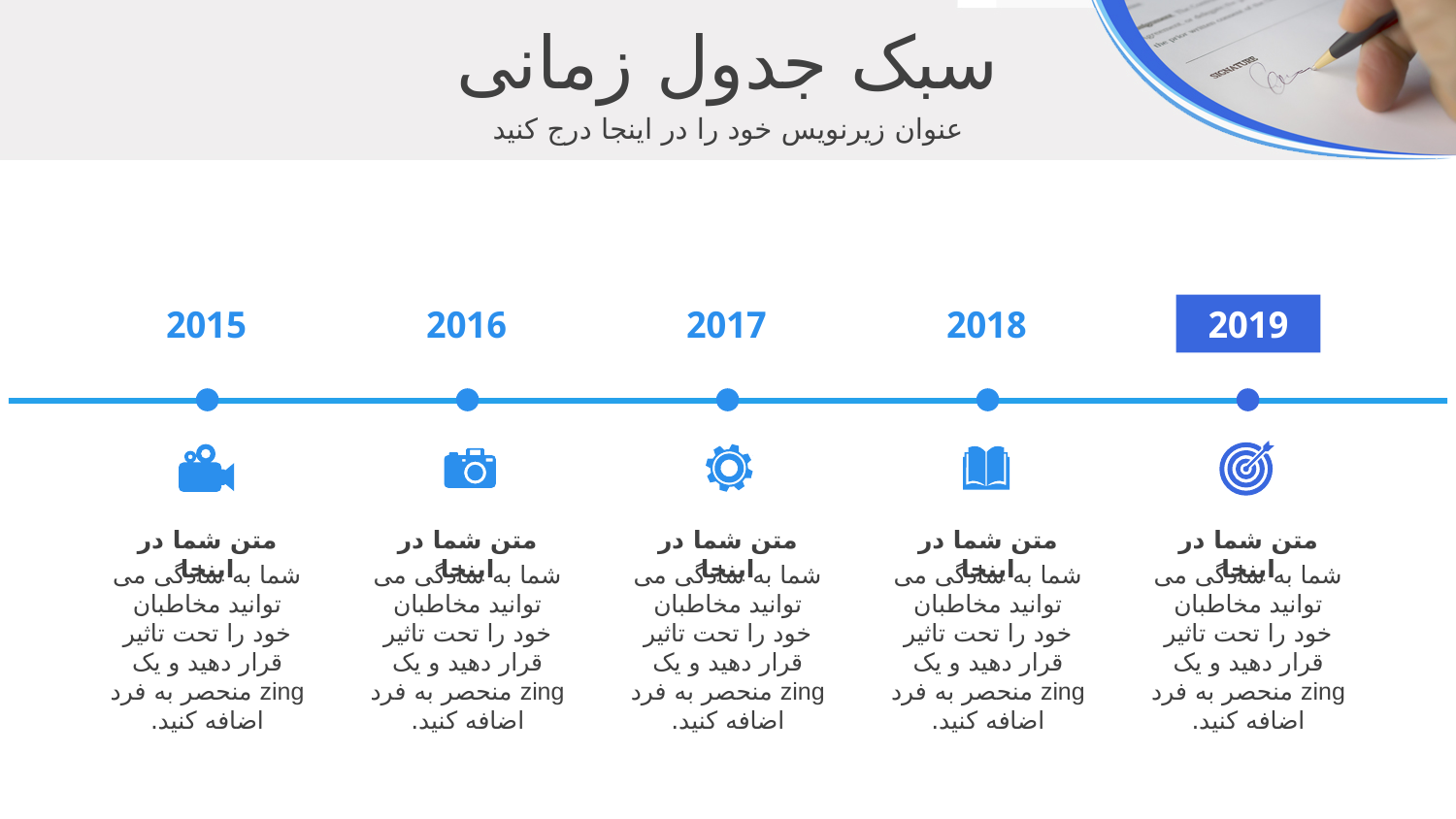

سبک جدول زمانی
عنوان زیرنویس خود را در اینجا درج کنید
2015
2016
2017
2018
2019

متن شما در اینجا
شما به سادگی می توانید مخاطبان خود را تحت تاثیر قرار دهید و یک zing منحصر به فرد اضافه کنید.
متن شما در اینجا
شما به سادگی می توانید مخاطبان خود را تحت تاثیر قرار دهید و یک zing منحصر به فرد اضافه کنید.
متن شما در اینجا
شما به سادگی می توانید مخاطبان خود را تحت تاثیر قرار دهید و یک zing منحصر به فرد اضافه کنید.
متن شما در اینجا
شما به سادگی می توانید مخاطبان خود را تحت تاثیر قرار دهید و یک zing منحصر به فرد اضافه کنید.
متن شما در اینجا
شما به سادگی می توانید مخاطبان خود را تحت تاثیر قرار دهید و یک zing منحصر به فرد اضافه کنید.